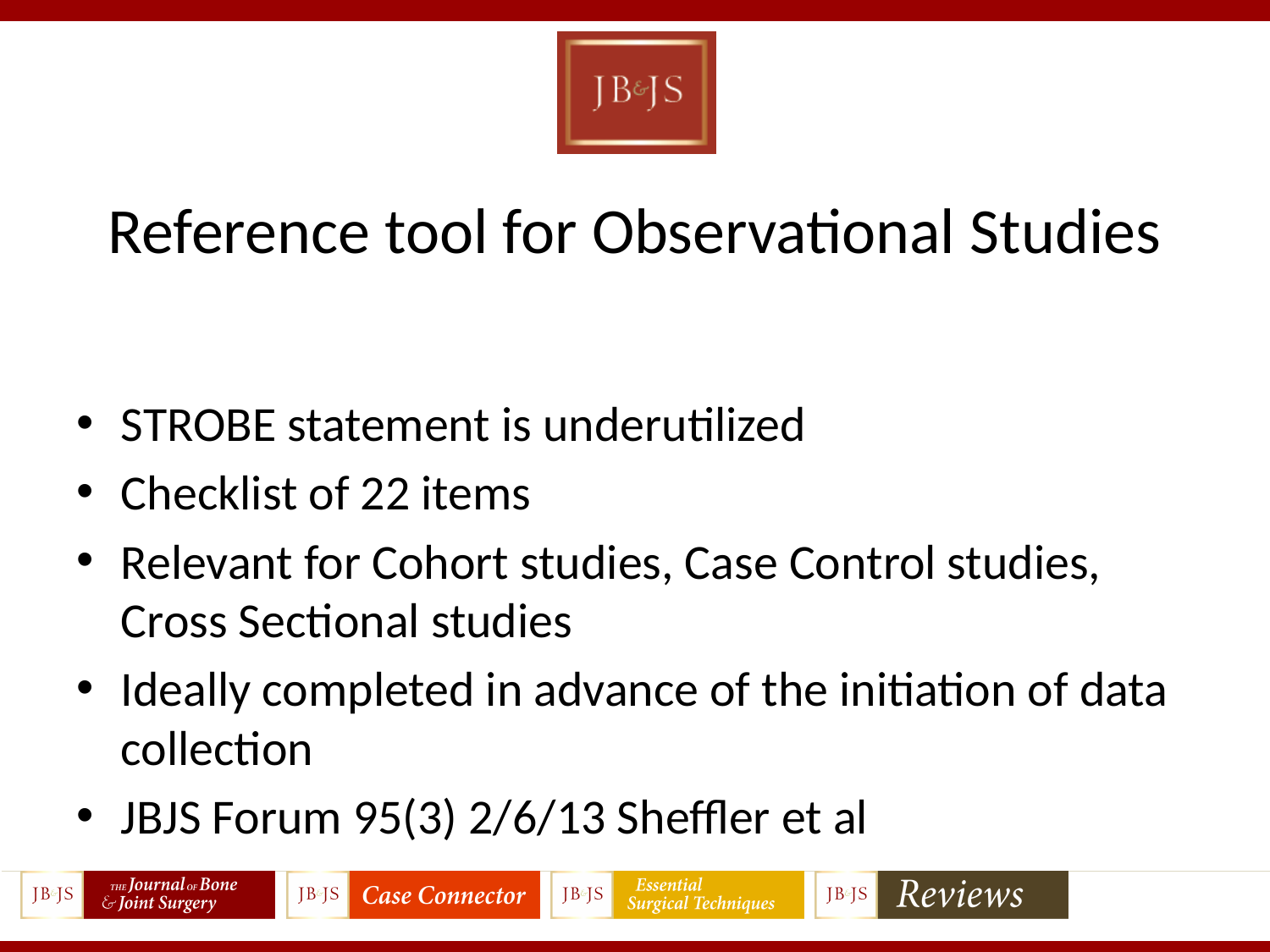

# Reference tool for Observational Studies

STROBE statement is underutilized
Checklist of 22 items
Relevant for Cohort studies, Case Control studies, Cross Sectional studies
Ideally completed in advance of the initiation of data collection
JBJS Forum 95(3) 2/6/13 Sheffler et al